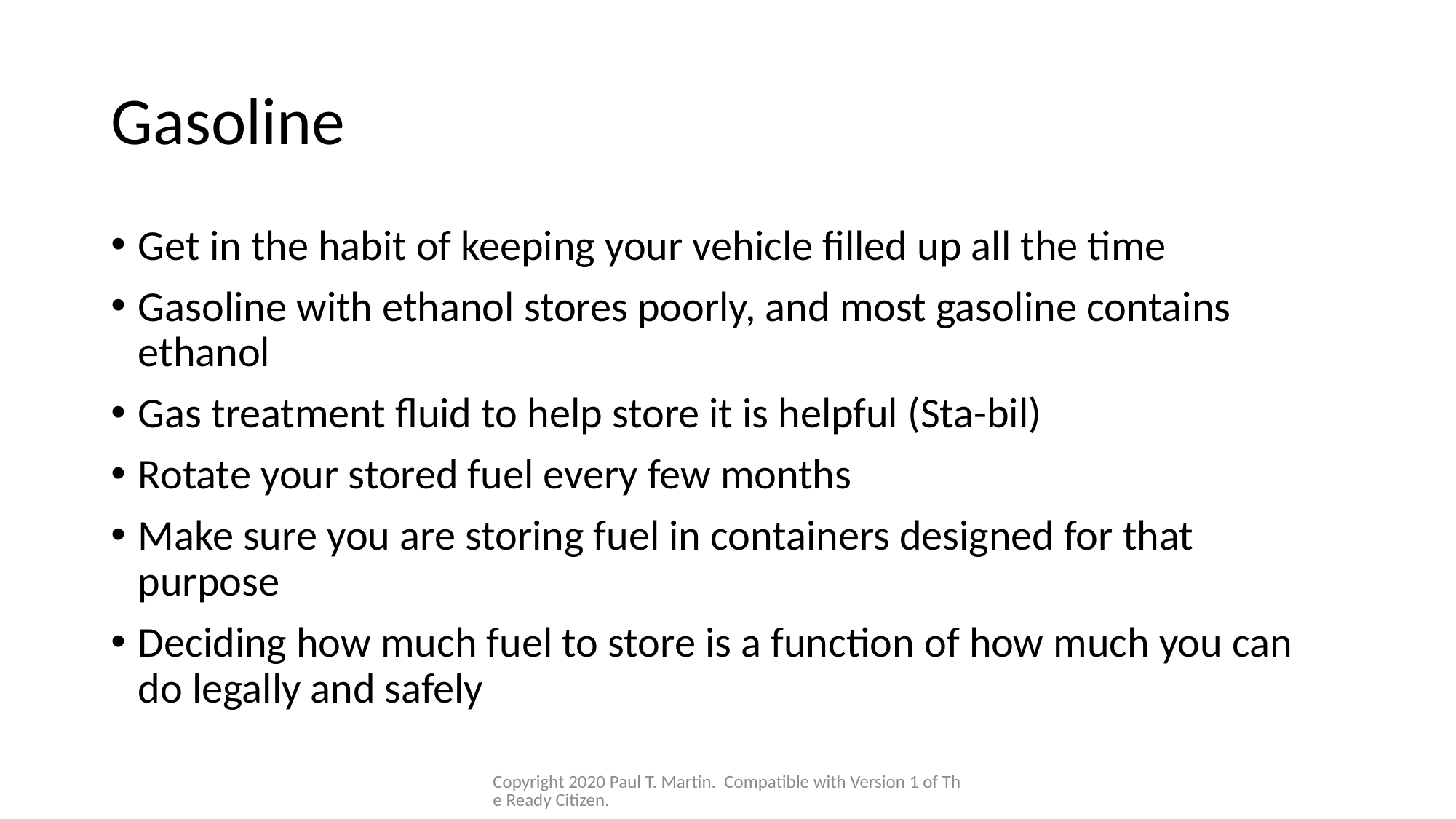

# Gasoline
Get in the habit of keeping your vehicle filled up all the time
Gasoline with ethanol stores poorly, and most gasoline contains ethanol
Gas treatment fluid to help store it is helpful (Sta-bil)
Rotate your stored fuel every few months
Make sure you are storing fuel in containers designed for that purpose
Deciding how much fuel to store is a function of how much you can do legally and safely

Copyright 2020 Paul T. Martin.  Compatible with Version 1 of The Ready Citizen.